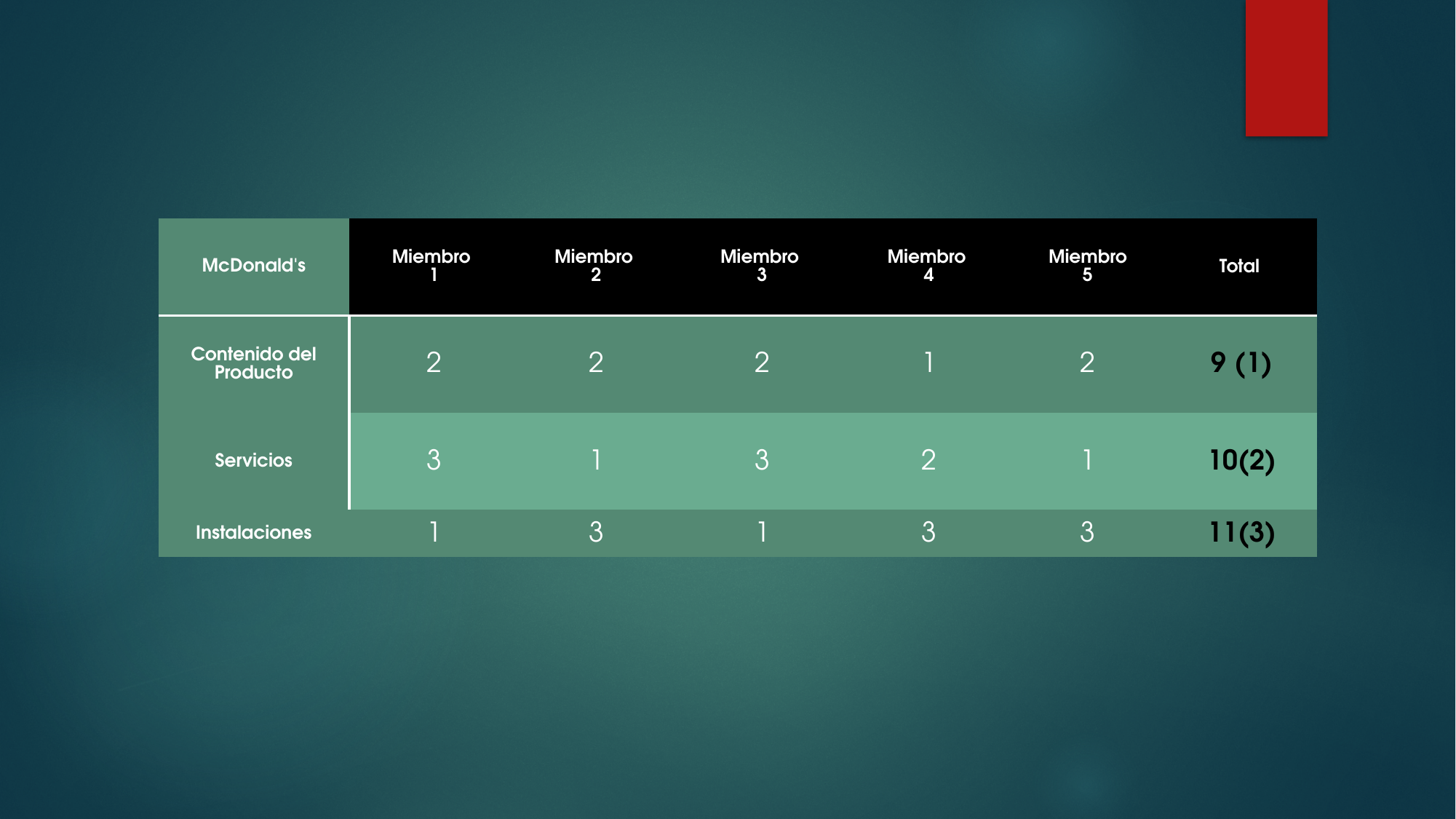

| McDonald's | Miembro 1 | Miembro 2 | Miembro 3 | Miembro 4 | Miembro 5 | Total |
| --- | --- | --- | --- | --- | --- | --- |
| Contenido del Producto | 2 | 2 | 2 | 1 | 2 | 9 (1) |
| Servicios | 3 | 1 | 3 | 2 | 1 | 10(2) |
| Instalaciones | 1 | 3 | 1 | 3 | 3 | 11(3) |